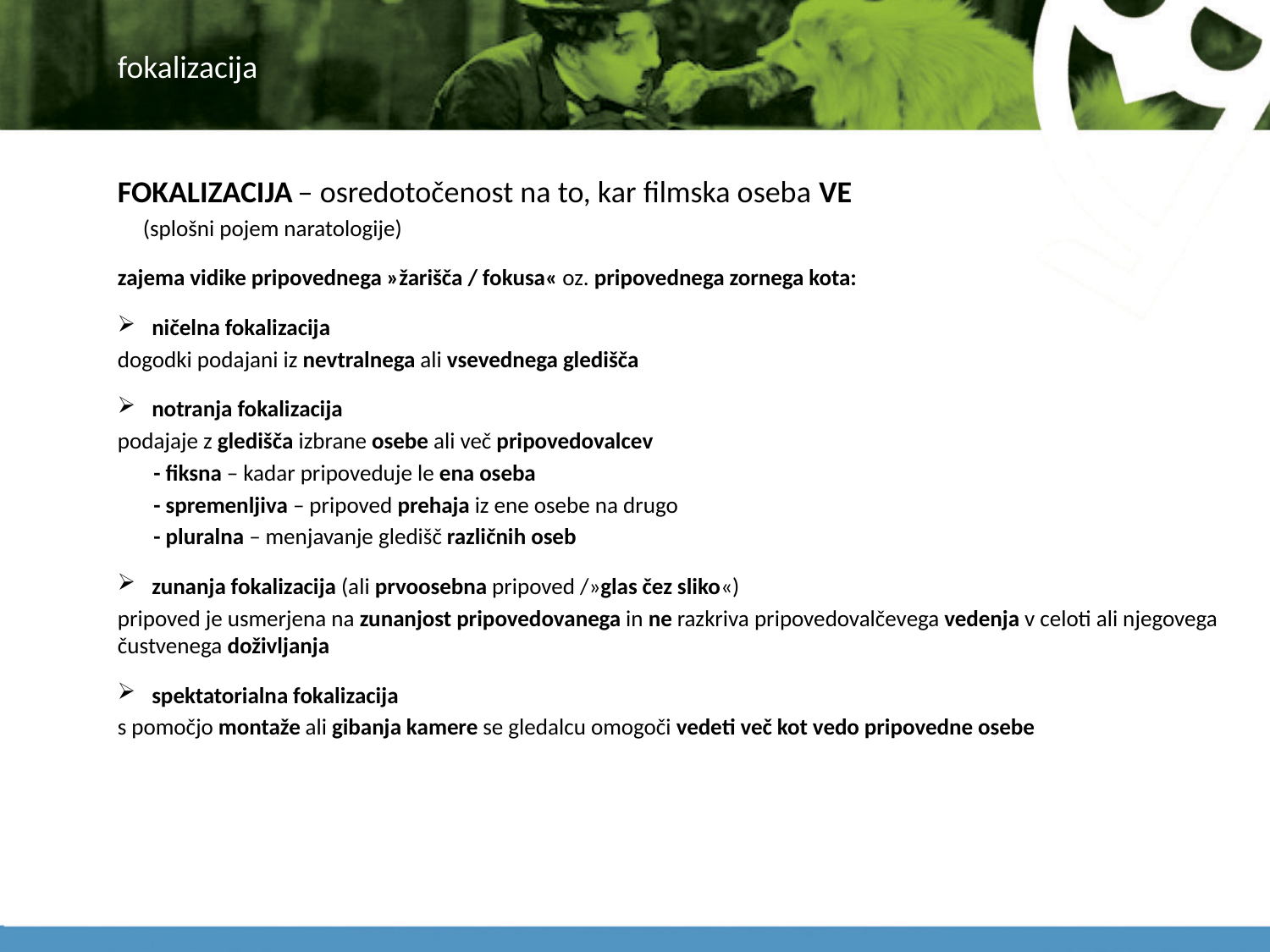

# fokalizacija
FOKALIZACIJA – osredotočenost na to, kar filmska oseba VE
     (splošni pojem naratologije)

zajema vidike pripovednega »žarišča / fokusa« oz. pripovednega zornega kota:

ničelna fokalizacija
dogodki podajani iz nevtralnega ali vsevednega gledišča

notranja fokalizacija
podajaje z gledišča izbrane osebe ali več pripovedovalcev
- fiksna – kadar pripoveduje le ena oseba
- spremenljiva – pripoved prehaja iz ene osebe na drugo
- pluralna – menjavanje gledišč različnih oseb

zunanja fokalizacija (ali prvoosebna pripoved /»glas čez sliko«)
pripoved je usmerjena na zunanjost pripovedovanega in ne razkriva pripovedovalčevega vedenja v celoti ali njegovega čustvenega doživljanja

spektatorialna fokalizacija
s pomočjo montaže ali gibanja kamere se gledalcu omogoči vedeti več kot vedo pripovedne osebe